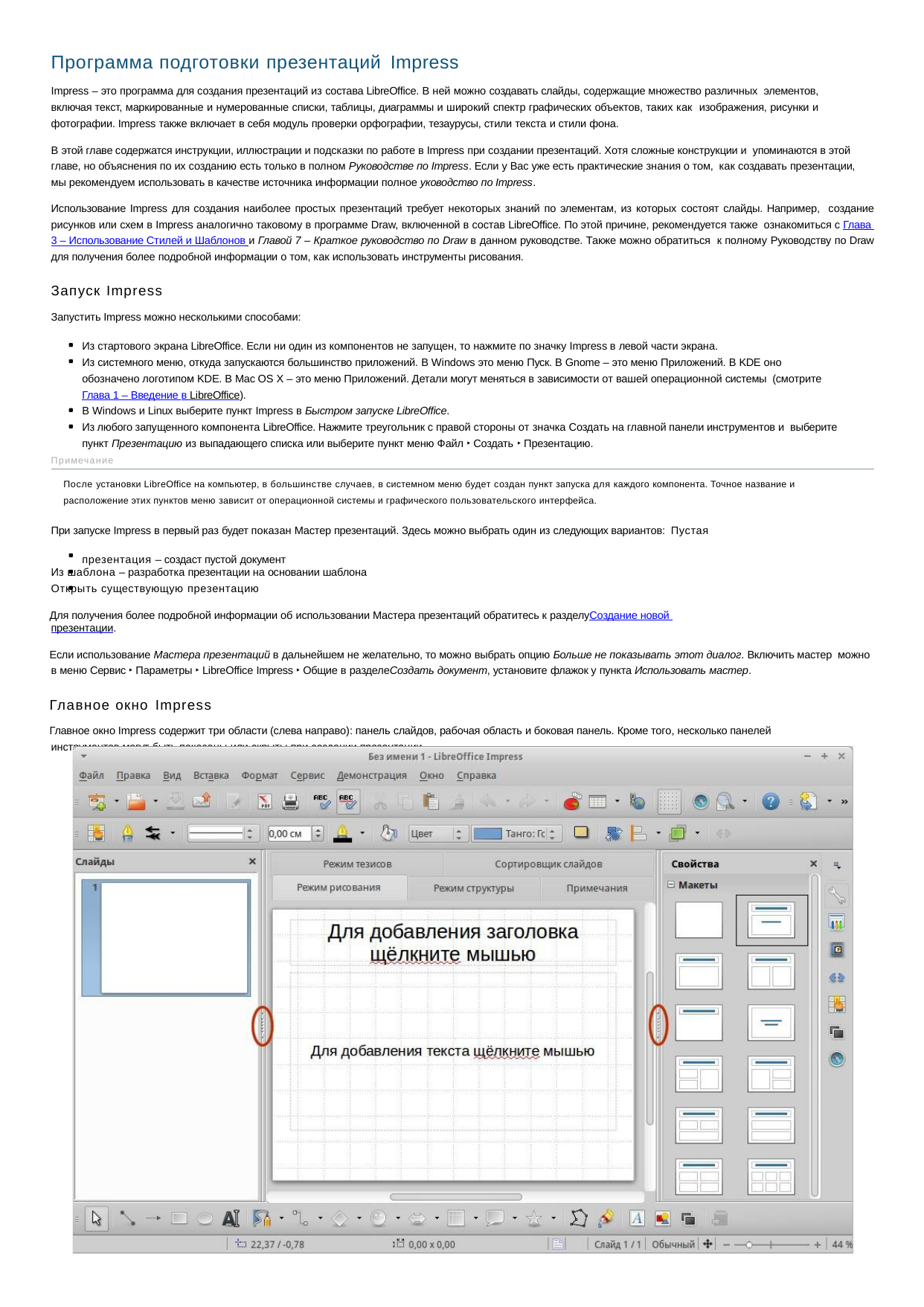

Программа подготовки презентаций Impress
Impress – это программа для создания презентаций из состава LibreOffice. В ней можно создавать слайды, содержащие множество различных  элементов, включая текст, маркированные и нумерованные списки, таблицы, диаграммы и широкий спектр графических объектов, таких как  изображения, рисунки и фотографии. Impress также включает в себя модуль проверки орфографии, тезаурусы, стили текста и стили фона.
В этой главе содержатся инструкции, иллюстрации и подсказки по работе в Impress при создании презентаций. Хотя сложные конструкции и  упоминаются в этой главе, но объяснения по их созданию есть только в полном Руководстве по Impress. Если у Вас уже есть практические знания о том,  как создавать презентации, мы рекомендуем использовать в качестве источника информации полное уководство по Impress.
Использование Impress для создания наиболее простых презентаций требует некоторых знаний по элементам, из которых состоят слайды. Например,  создание рисунков или схем в Impress аналогично таковому в программе Draw, включенной в состав LibreOffice. По этой причине, рекомендуется также  ознакомиться с Глава 3 – Использование Стилей и Шаблонов и Главой 7 – Краткое руководство по Draw в данном руководстве. Также можно обратиться  к полному Руководству по Draw для получения более подробной информации о том, как использовать инструменты рисования.

Запуск Impress
Запустить Impress можно несколькими способами:

Из стартового экрана LibreOffice. Если ни один из компонентов не запущен, то нажмите по значку Impress в левой части экрана.
Из системного меню, откуда запускаются большинство приложений. В Windows это меню Пуск. В Gnome – это меню Приложений. В KDE оно  обозначено логотипом KDE. В Mac OS X – это меню Приложений. Детали могут меняться в зависимости от вашей операционной системы  (смотрите Глава 1 – Введение в LibreOffice).
В Windows и Linux выберите пункт Impress в Быстром запуске LibreOffice.
Из любого запущенного компонента LibreOffice. Нажмите треугольник с правой стороны от значка Создать на главной панели инструментов и  выберите пункт Презентацию из выпадающего списка или выберите пункт меню Файл ‣ Создать ‣ Презентацию.
Примечание
После установки LibreOffice на компьютер, в большинстве случаев, в системном меню будет создан пункт запуска для каждого компонента. Точное название и  расположение этих пунктов меню зависит от операционной системы и графического пользовательского интерфейса.
При запуске Impress в первый раз будет показан Мастер презентаций. Здесь можно выбрать один из следующих вариантов:  Пустая презентация – создаст пустой документ
Из шаблона – разработка презентации на основании шаблона
Открыть существующую презентацию
Для получения более подробной информации об использовании Мастера презентаций обратитесь к разделуСоздание новой презентации.
Если использование Мастера презентаций в дальнейшем не желательно, то можно выбрать опцию Больше не показывать этот диалог. Включить мастер  можно в меню Сервис ‣ Параметры ‣ LibreOffice Impress ‣ Общие в разделеСоздать документ, установите флажок у пункта Использовать мастер.

Главное окно Impress
Главное окно Impress содержит три области (слева направо): панель слайдов, рабочая область и боковая панель. Кроме того, несколько панелей  инструментов могут быть показаны или скрыты при создании презентации.